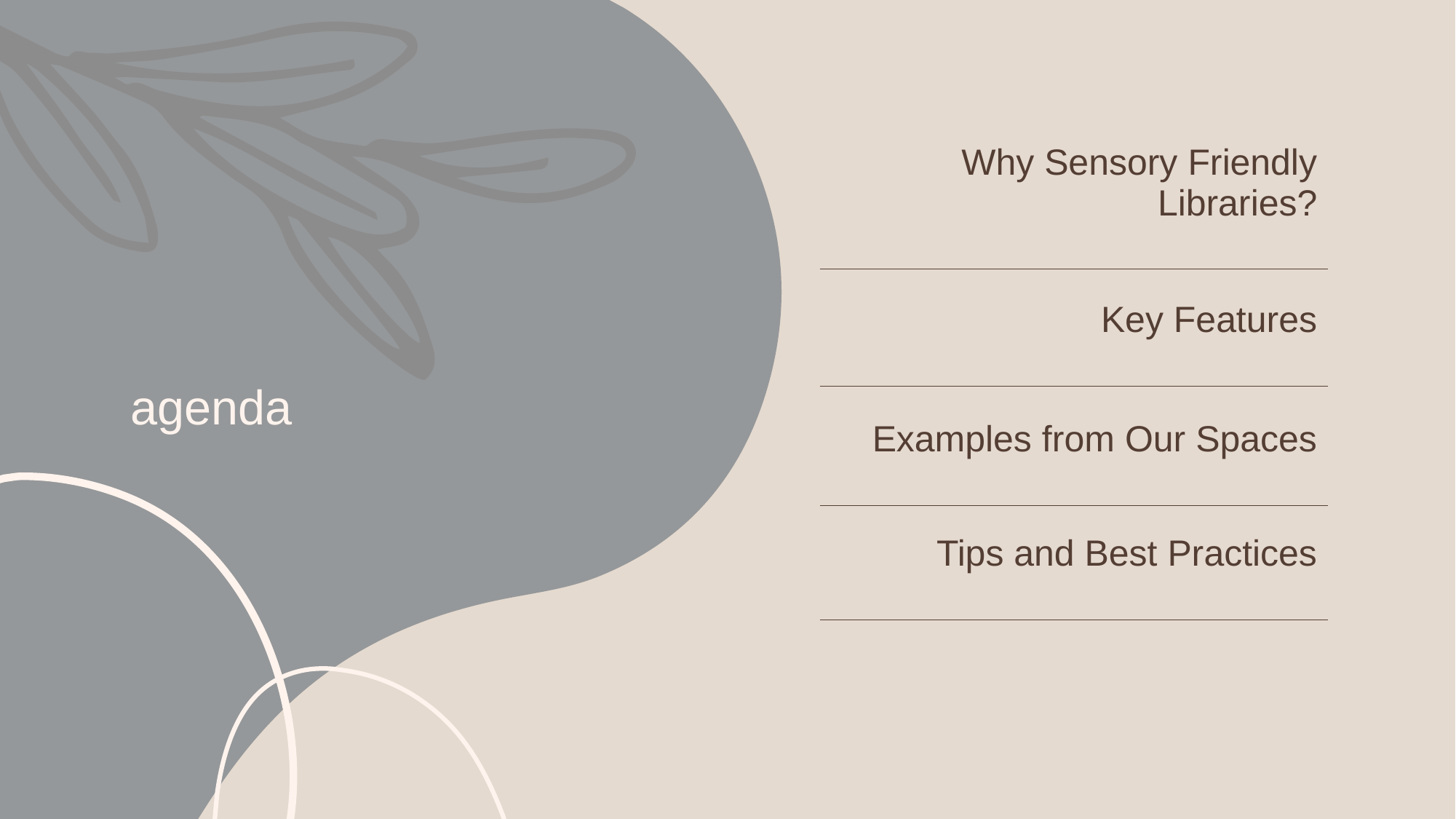

# agenda
| Why Sensory Friendly Libraries? |
| --- |
| Key Features |
| Examples from Our Spaces |
| Tips and Best Practices |